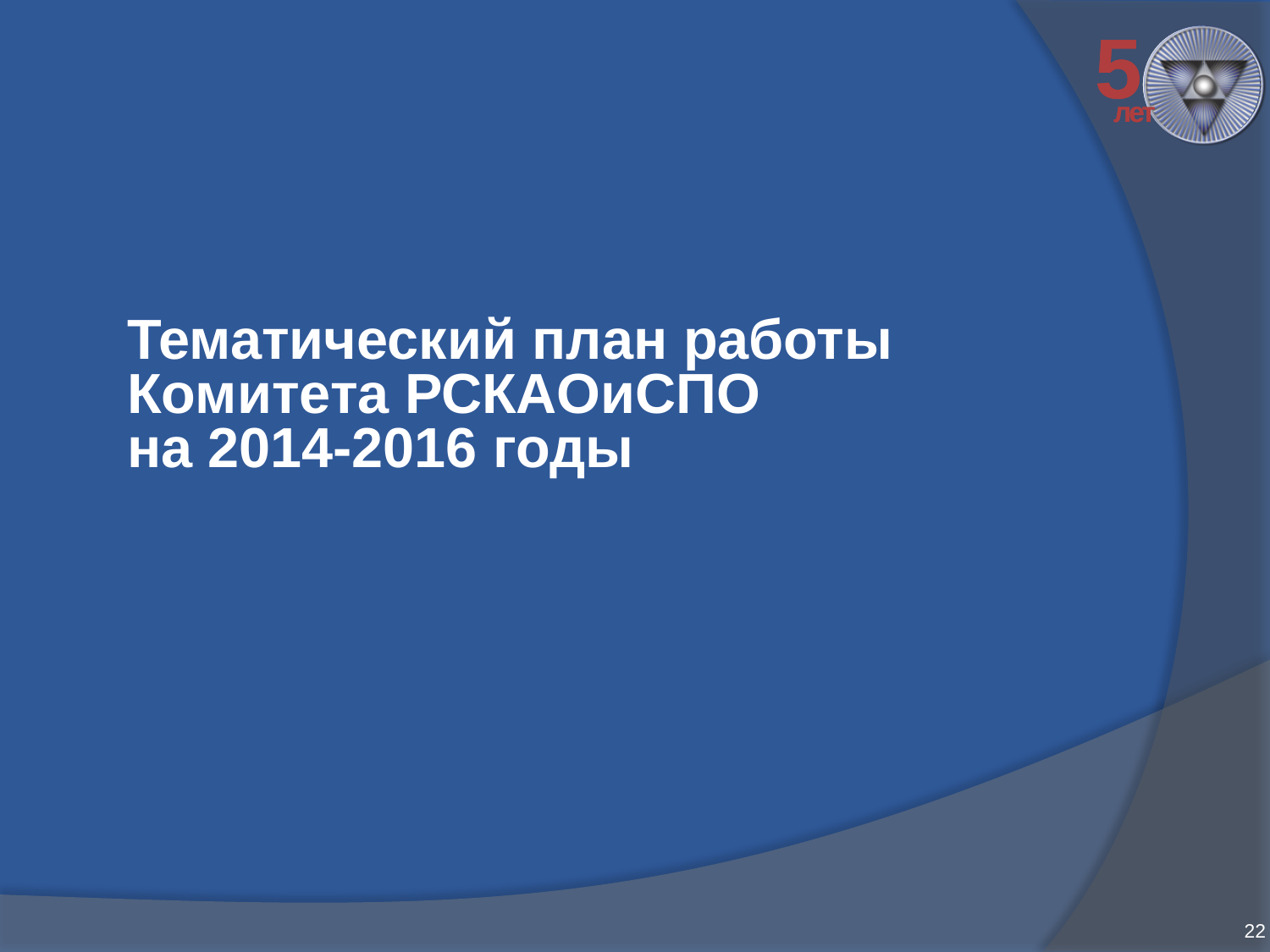

# Тематический план работы Комитета РСКАОиСПО на 2014-2016 годы
22